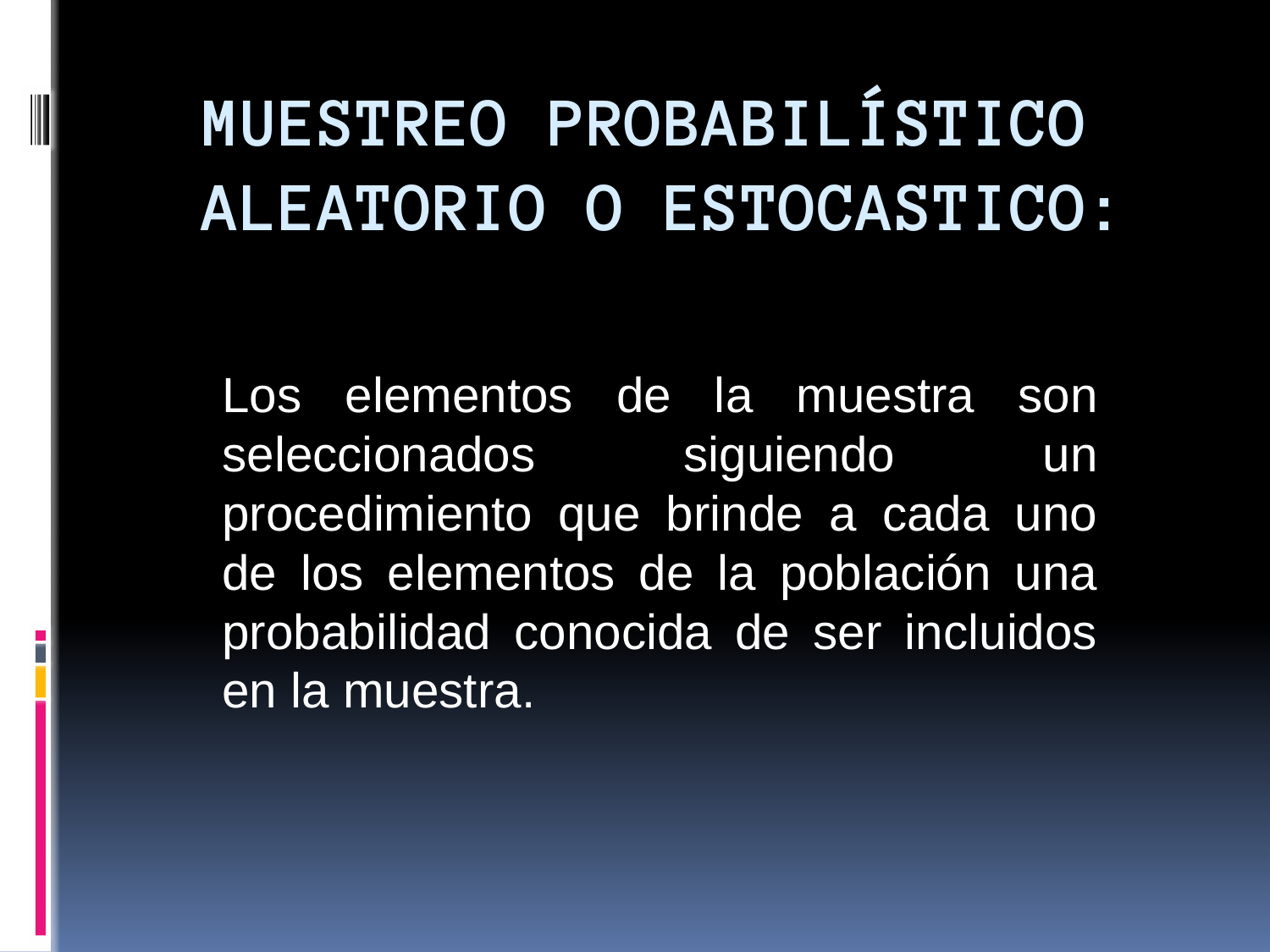

# Muestreo probabilístico ALEATORIO O ESTOCASTICO:
Los elementos de la muestra son seleccionados siguiendo un procedimiento que brinde a cada uno de los elementos de la población una probabilidad conocida de ser incluidos en la muestra.